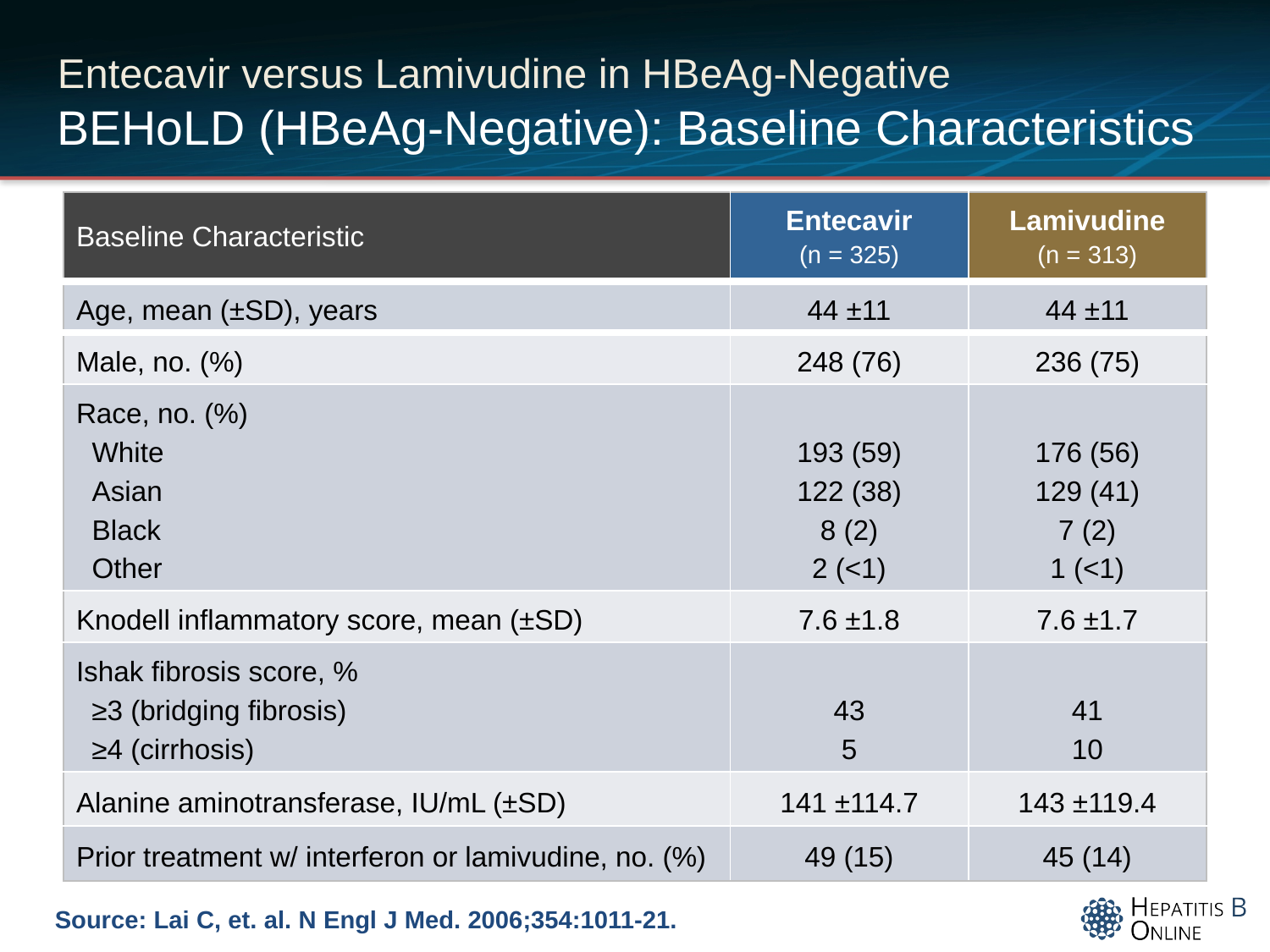

# Entecavir versus Lamivudine in HBeAg-Negative BEHoLD (HBeAg-Negative): Baseline Characteristics

| Baseline Characteristic | Entecavir (n = 325) | Lamivudine (n = 313) |
| --- | --- | --- |
| Age, mean (±SD), years | 44 ±11 | 44 ±11 |
| Male, no. (%) | 248 (76) | 236 (75) |
| Race, no. (%) White Asian Black Other | 193 (59) 122 (38) 8 (2) 2 (<1) | 176 (56) 129 (41) 7 (2) 1 (<1) |
| Knodell inflammatory score, mean (±SD) | 7.6 ±1.8 | 7.6 ±1.7 |
| Ishak fibrosis score, % ≥3 (bridging fibrosis) ≥4 (cirrhosis) | 43 5 | 41 10 |
| Alanine aminotransferase, IU/mL (±SD) | 141 ±114.7 | 143 ±119.4 |
| Prior treatment w/ interferon or lamivudine, no. (%) | 49 (15) | 45 (14) |
Source: Lai C, et. al. N Engl J Med. 2006;354:1011-21.